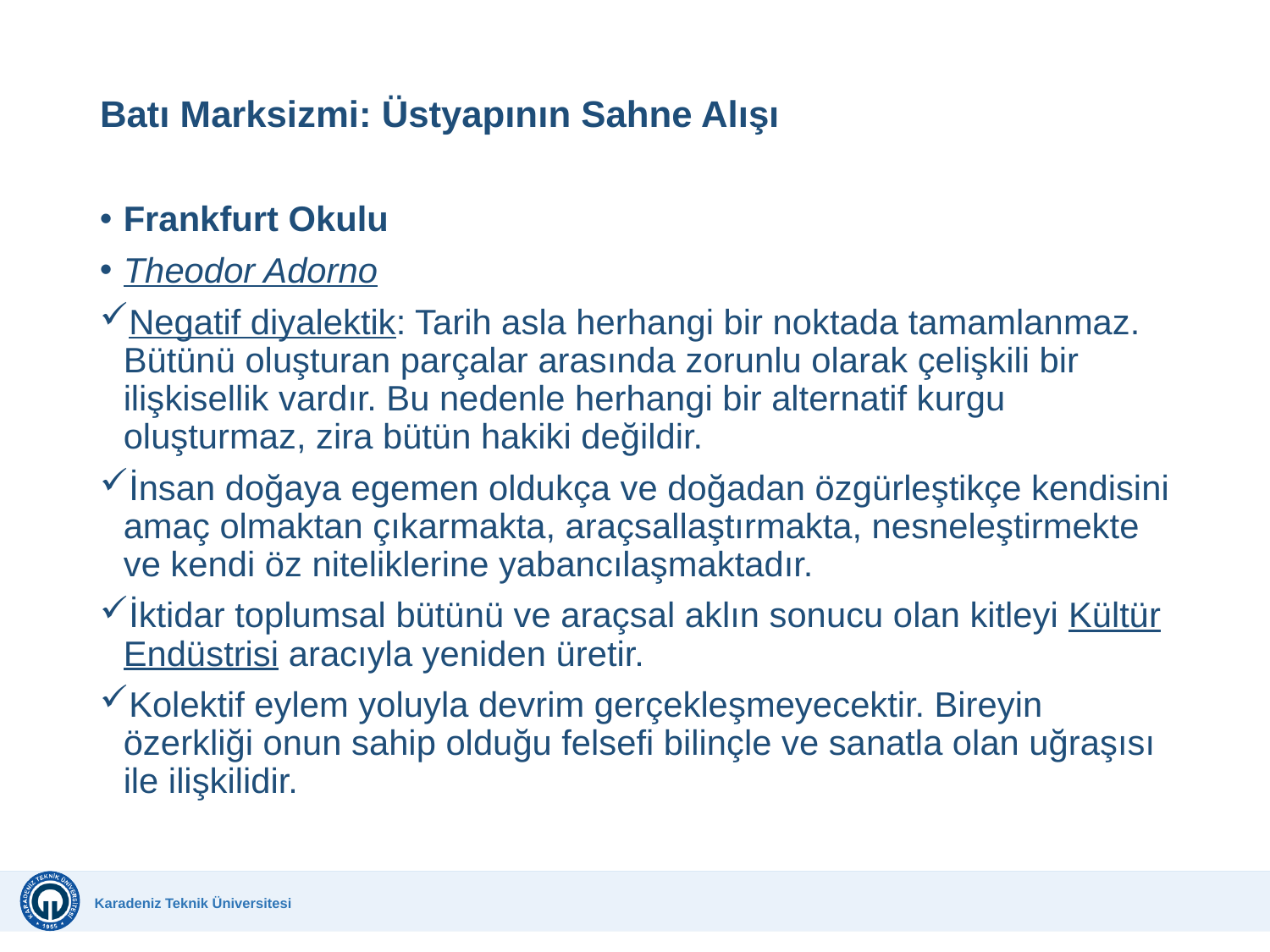

# Batı Marksizmi: Üstyapının Sahne Alışı
Frankfurt Okulu
Theodor Adorno
Negatif diyalektik: Tarih asla herhangi bir noktada tamamlanmaz. Bütünü oluşturan parçalar arasında zorunlu olarak çelişkili bir ilişkisellik vardır. Bu nedenle herhangi bir alternatif kurgu oluşturmaz, zira bütün hakiki değildir.
İnsan doğaya egemen oldukça ve doğadan özgürleştikçe kendisini amaç olmaktan çıkarmakta, araçsallaştırmakta, nesneleştirmekte ve kendi öz niteliklerine yabancılaşmaktadır.
İktidar toplumsal bütünü ve araçsal aklın sonucu olan kitleyi Kültür Endüstrisi aracıyla yeniden üretir.
Kolektif eylem yoluyla devrim gerçekleşmeyecektir. Bireyin özerkliği onun sahip olduğu felsefi bilinçle ve sanatla olan uğraşısı ile ilişkilidir.